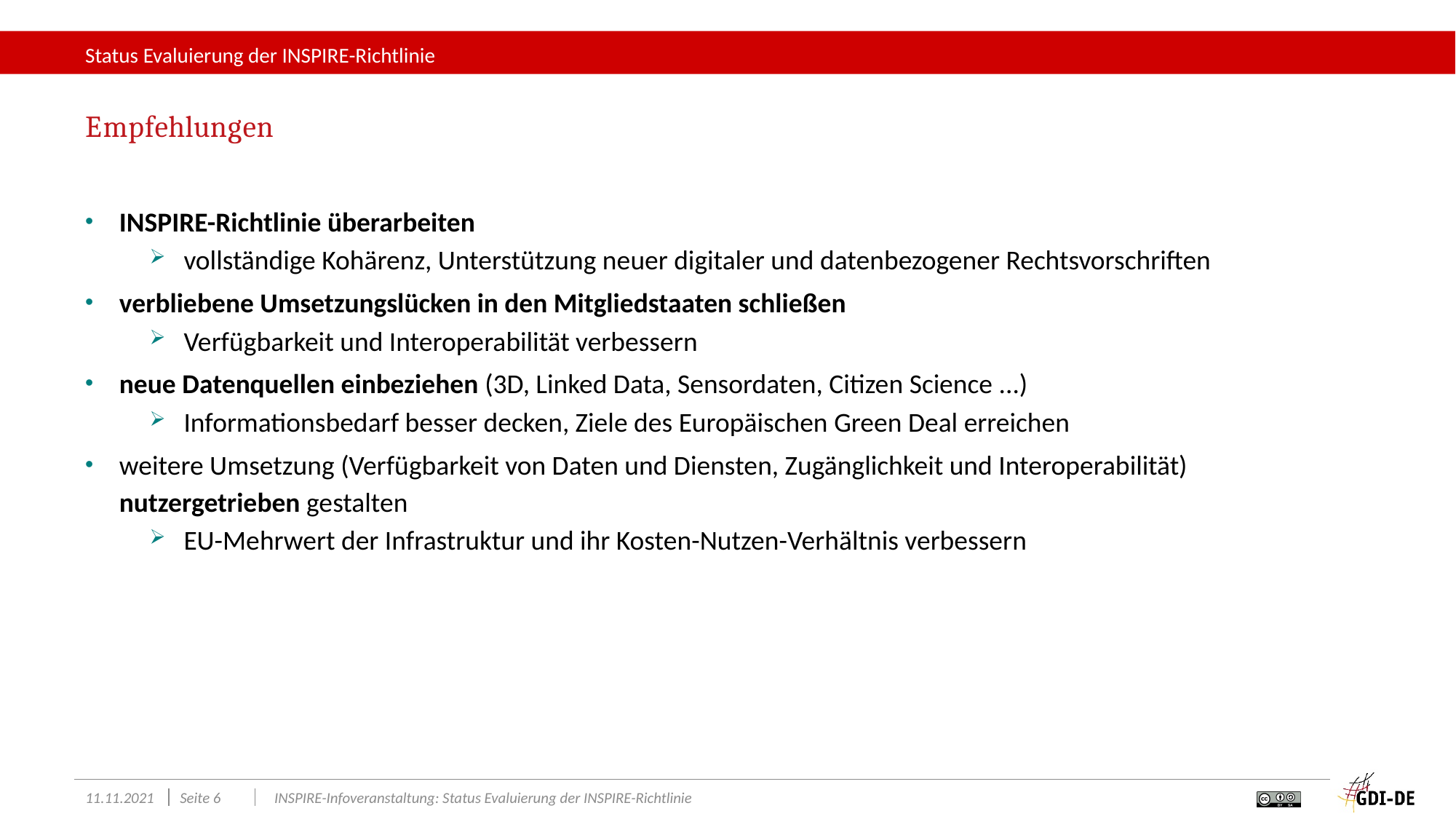

# Status Evaluierung der INSPIRE-Richtlinie
Empfehlungen
INSPIRE-Richtlinie überarbeiten
vollständige Kohärenz, Unterstützung neuer digitaler und datenbezogener Rechtsvorschriften
verbliebene Umsetzungslücken in den Mitgliedstaaten schließen
Verfügbarkeit und Interoperabilität verbessern
neue Datenquellen einbeziehen (3D, Linked Data, Sensordaten, Citizen Science ...)
Informationsbedarf besser decken, Ziele des Europäischen Green Deal erreichen
weitere Umsetzung (Verfügbarkeit von Daten und Diensten, Zugänglichkeit und Interoperabilität) nutzergetrieben gestalten
EU-Mehrwert der Infrastruktur und ihr Kosten-Nutzen-Verhältnis verbessern
11.11.2021
Seite 6
INSPIRE-Infoveranstaltung: Status Evaluierung der INSPIRE-Richtlinie